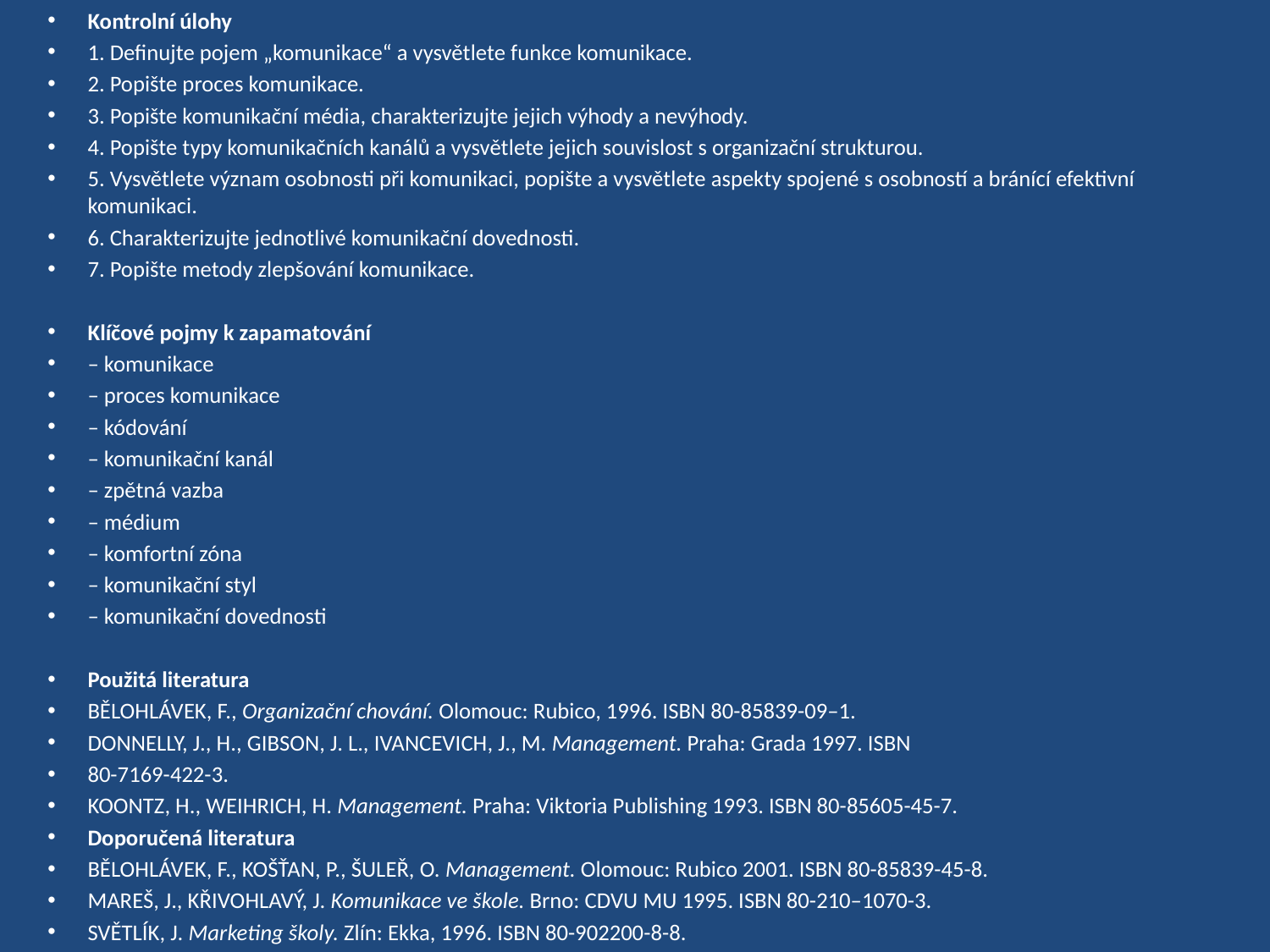

Kontrolní úlohy
1. Definujte pojem „komunikace“ a vysvětlete funkce komunikace.
2. Popište proces komunikace.
3. Popište komunikační média, charakterizujte jejich výhody a nevýhody.
4. Popište typy komunikačních kanálů a vysvětlete jejich souvislost s organizační strukturou.
5. Vysvětlete význam osobnosti při komunikaci, popište a vysvětlete aspekty spojené s osobností a bránící efektivní komunikaci.
6. Charakterizujte jednotlivé komunikační dovednosti.
7. Popište metody zlepšování komunikace.

Klíčové pojmy k zapamatování
– komunikace
– proces komunikace
– kódování
– komunikační kanál
– zpětná vazba
– médium
– komfortní zóna
– komunikační styl
– komunikační dovednosti

Použitá literatura
BĚLOHLÁVEK, F., Organizační chování. Olomouc: Rubico, 1996. ISBN 80-85839-09–1.
DONNELLY, J., H., GIBSON, J. L., IVANCEVICH, J., M. Management. Praha: Grada 1997. ISBN
80-7169-422-3.
KOONTZ, H., WEIHRICH, H. Management. Praha: Viktoria Publishing 1993. ISBN 80-85605-45-7.
Doporučená literatura
BĚLOHLÁVEK, F., KOŠŤAN, P., ŠULEŘ, O. Management. Olomouc: Rubico 2001. ISBN 80-85839-45-8.
MAREŠ, J., KŘIVOHLAVÝ, J. Komunikace ve škole. Brno: CDVU MU 1995. ISBN 80-210–1070-3.
SVĚTLÍK, J. Marketing školy. Zlín: Ekka, 1996. ISBN 80-902200-8-8.